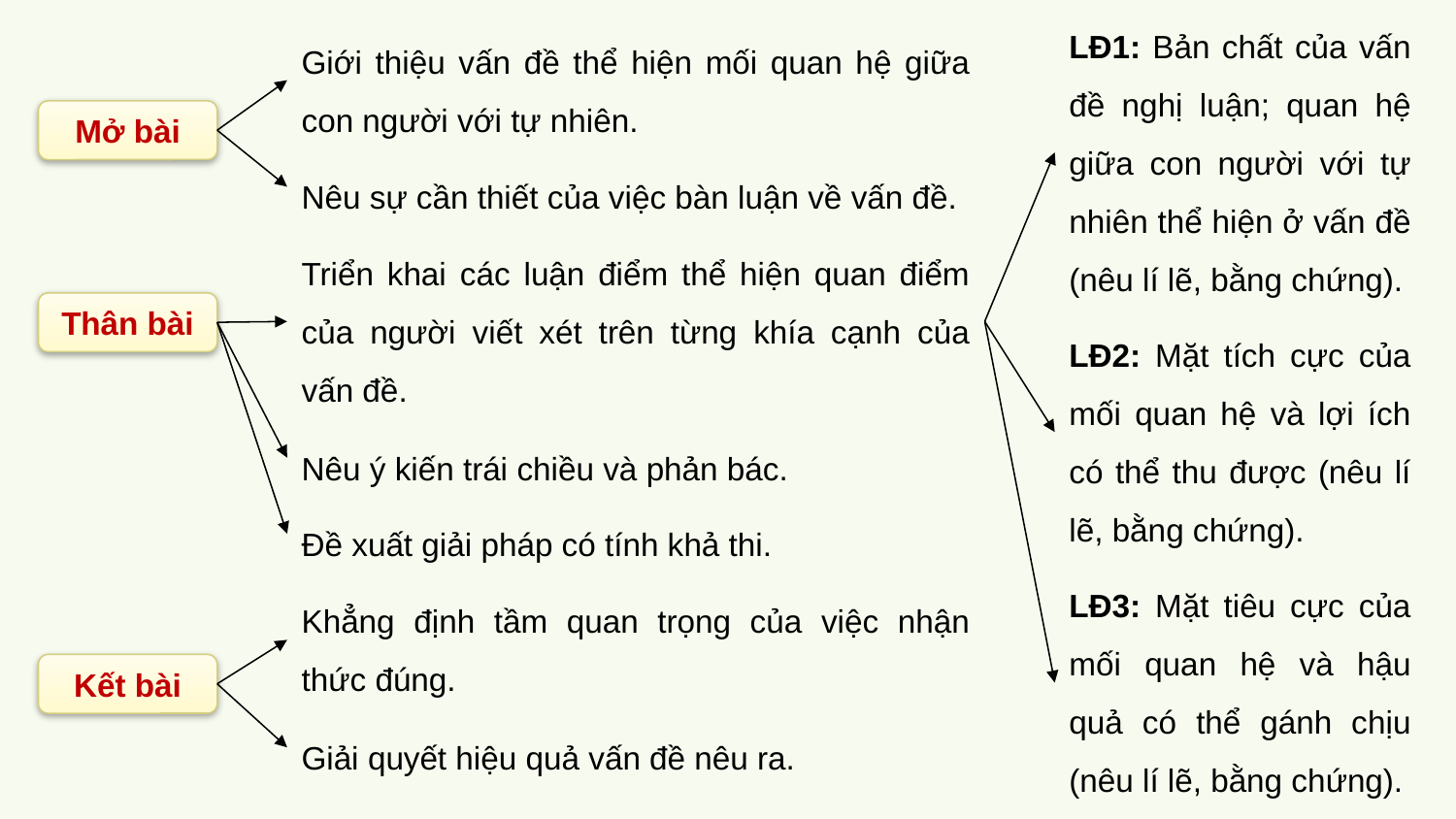

LĐ1: Bản chất của vấn đề nghị luận; quan hệ giữa con người với tự nhiên thể hiện ở vấn đề (nêu lí lẽ, bằng chứng).
LĐ2: Mặt tích cực của mối quan hệ và lợi ích có thể thu được (nêu lí lẽ, bằng chứng).
LĐ3: Mặt tiêu cực của mối quan hệ và hậu quả có thể gánh chịu (nêu lí lẽ, bằng chứng).
Giới thiệu vấn đề thể hiện mối quan hệ giữa con người với tự nhiên.
Mở bài
Nêu sự cần thiết của việc bàn luận về vấn đề.
Triển khai các luận điểm thể hiện quan điểm của người viết xét trên từng khía cạnh của vấn đề.
Thân bài
Nêu ý kiến trái chiều và phản bác.
Đề xuất giải pháp có tính khả thi.
Khẳng định tầm quan trọng của việc nhận thức đúng.
Kết bài
Giải quyết hiệu quả vấn đề nêu ra.